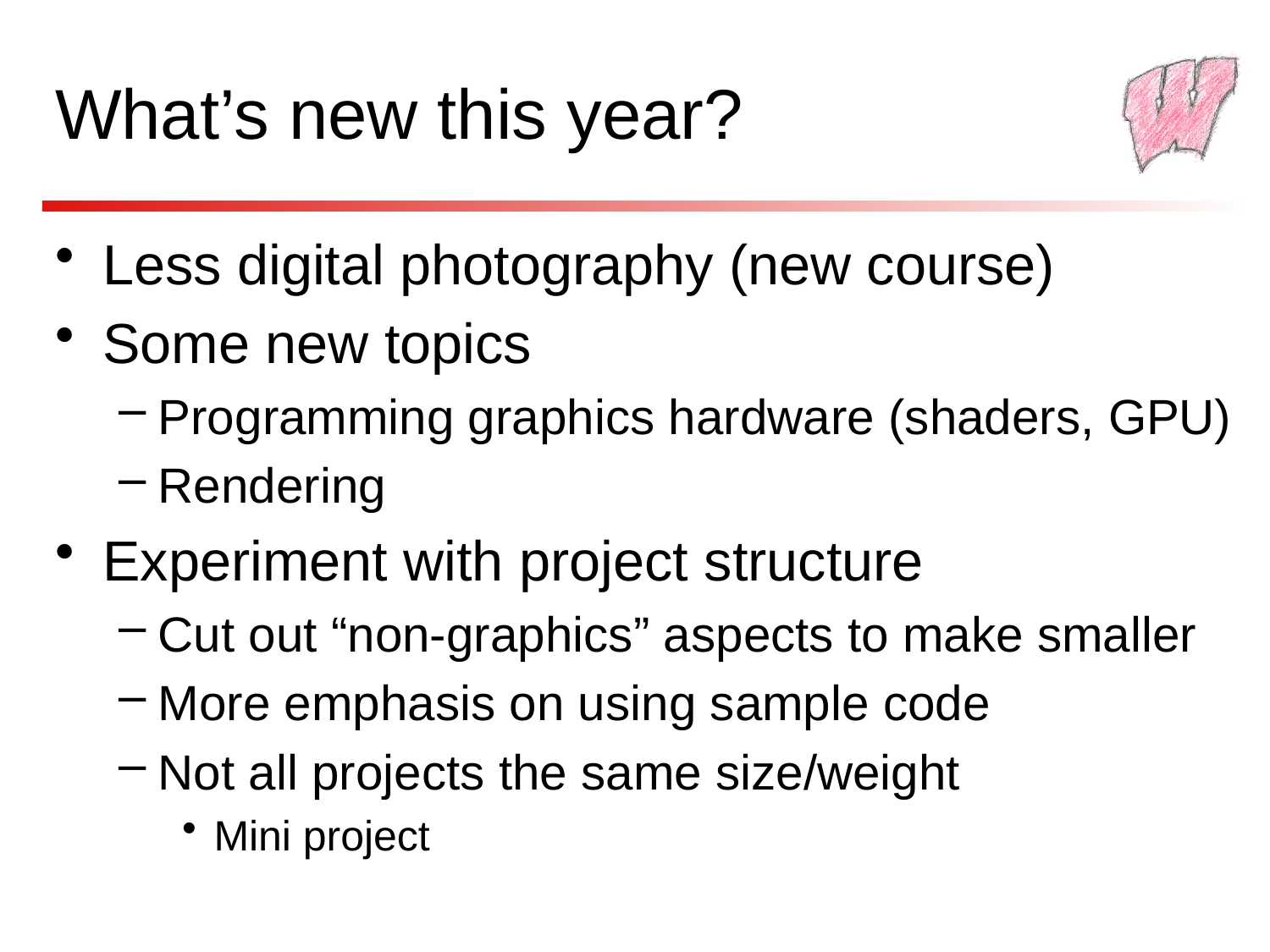

# What’s new this year?
Less digital photography (new course)
Some new topics
Programming graphics hardware (shaders, GPU)
Rendering
Experiment with project structure
Cut out “non-graphics” aspects to make smaller
More emphasis on using sample code
Not all projects the same size/weight
Mini project